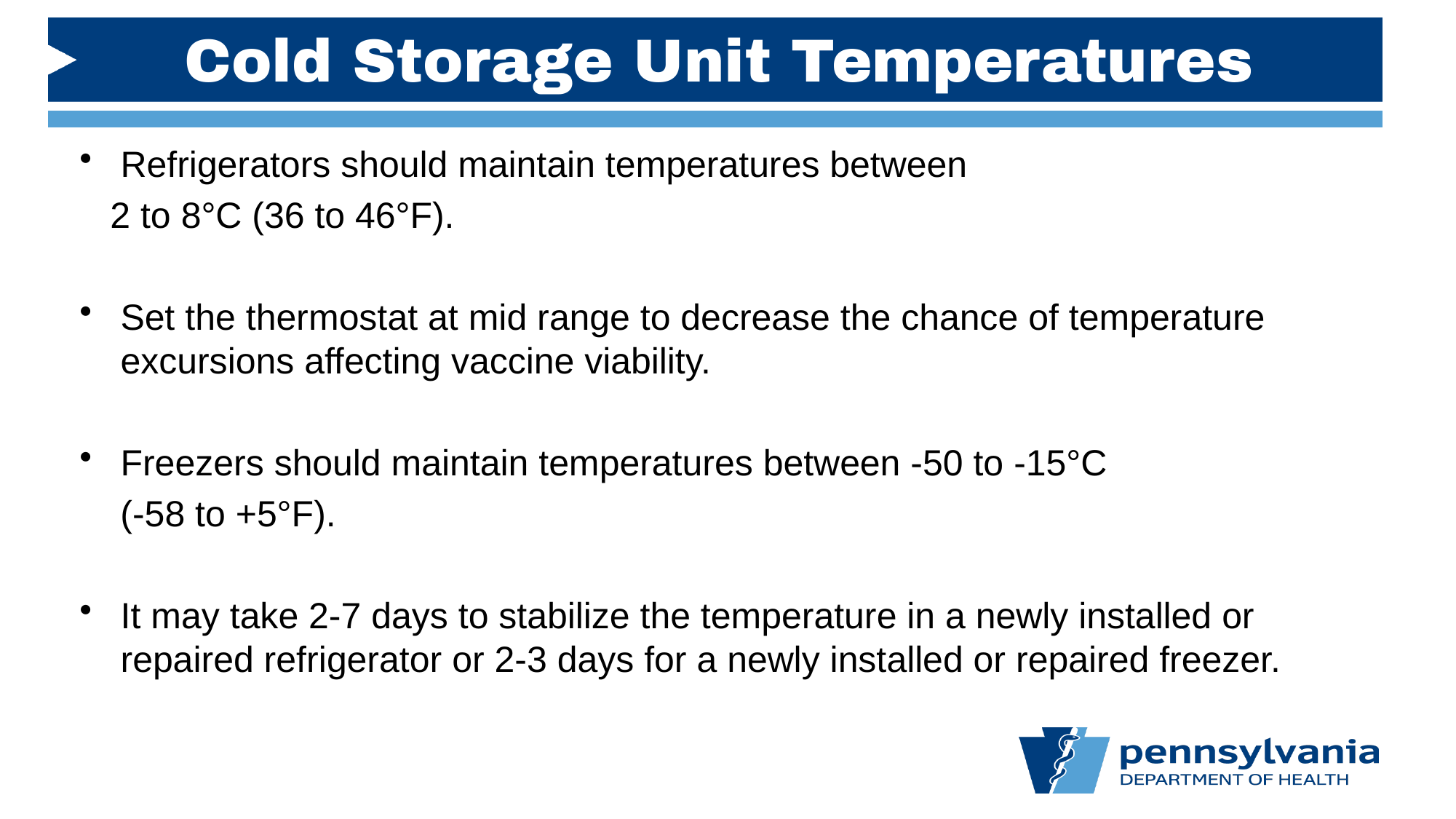

# Cold Storage Unit Temperatures
Refrigerators should maintain temperatures between
   2 to 8°C (36 to 46°F).

Set the thermostat at mid range to decrease the chance of temperature excursions affecting vaccine viability.

Freezers should maintain temperatures between -50 to -15°C
    (-58 to +5°F).

It may take 2-7 days to stabilize the temperature in a newly installed or repaired refrigerator or 2-3 days for a newly installed or repaired freezer.